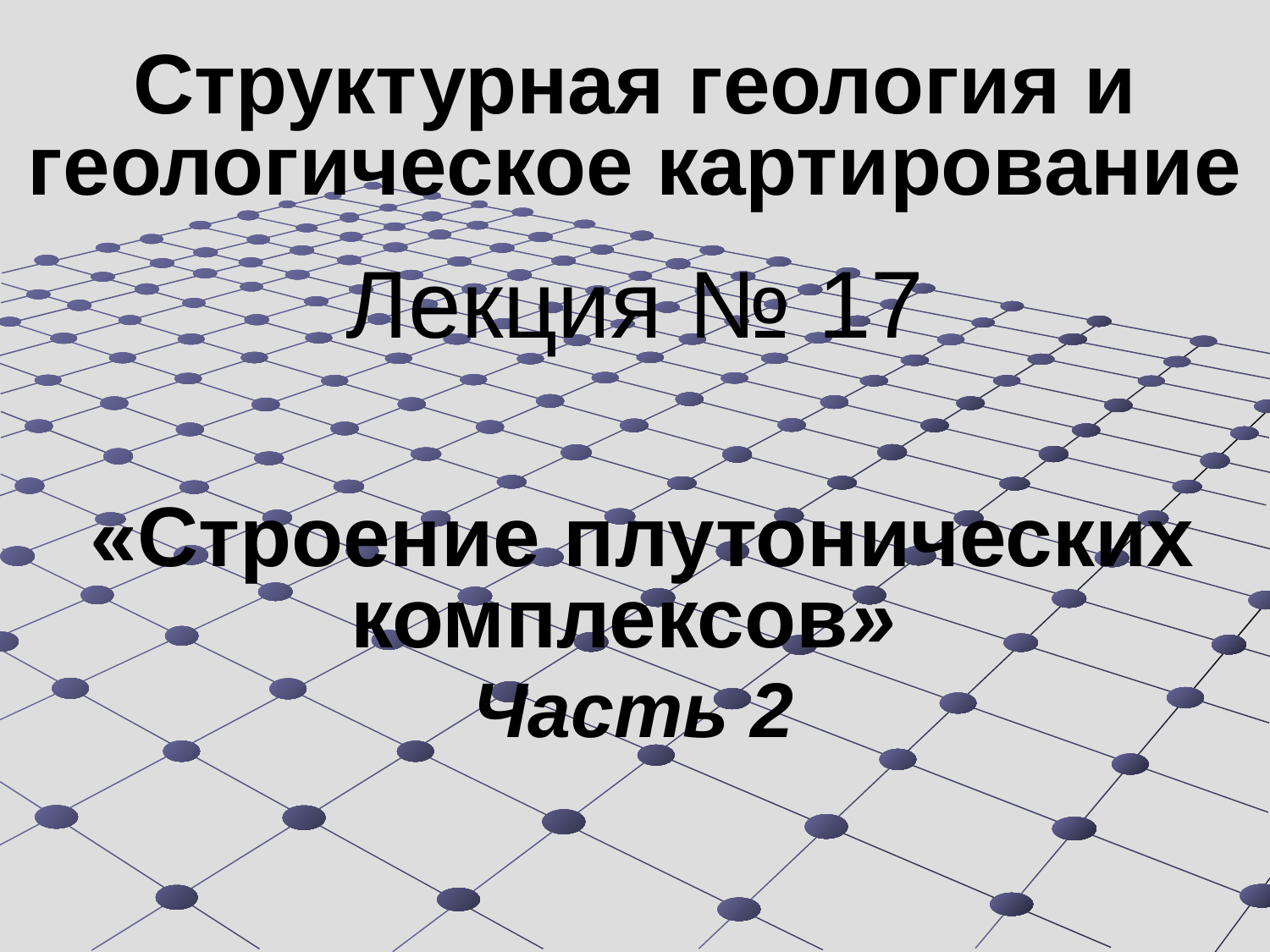

# Структурная геология и геологическое картирование Лекция № 17 «Строение плутонических комплексов» Часть 2